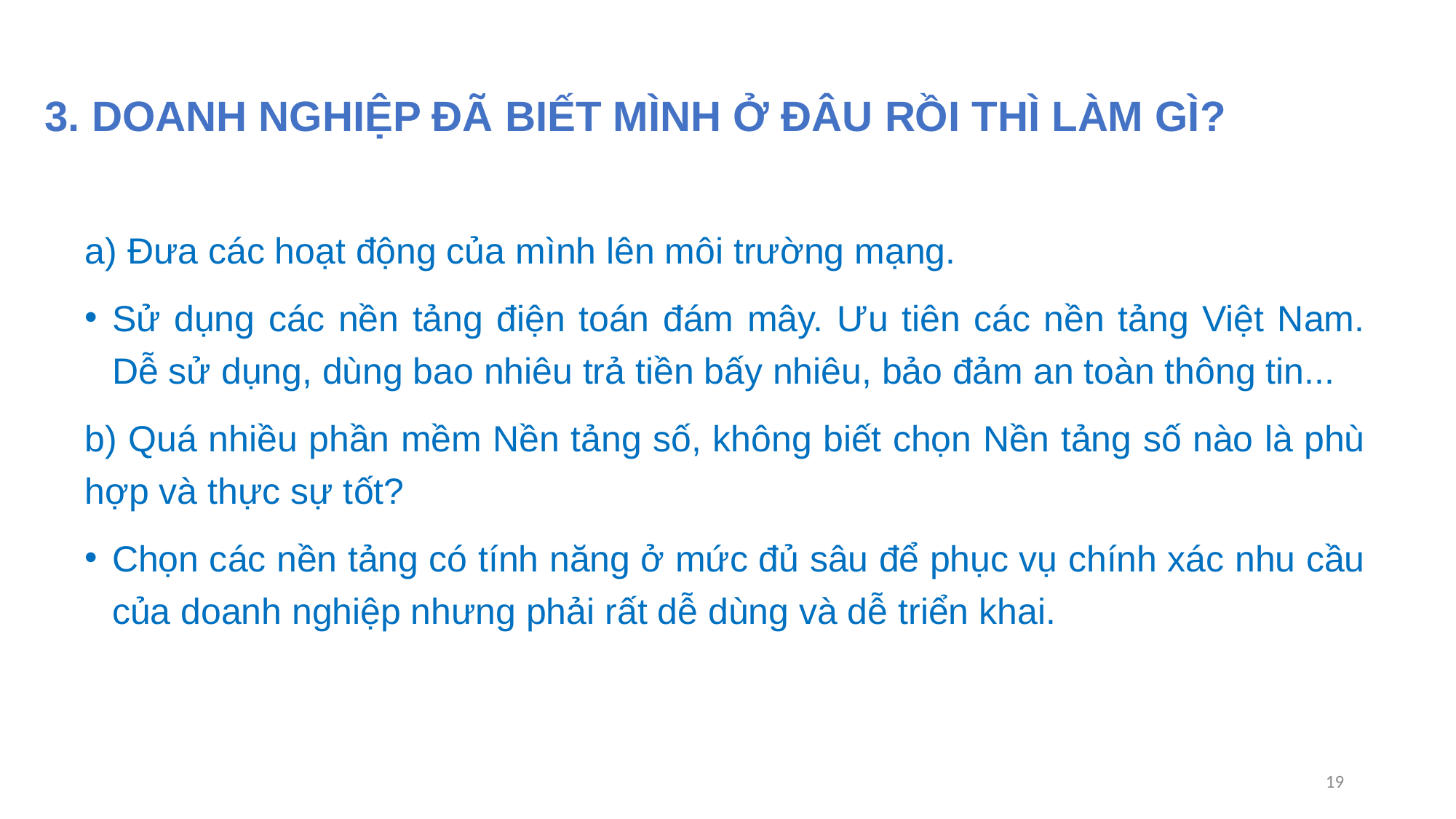

# 3. Doanh nghiệp đã biết mình ở đâu rồi thì làm gì?
a) Đưa các hoạt động của mình lên môi trường mạng.
Sử dụng các nền tảng điện toán đám mây. Ưu tiên các nền tảng Việt Nam. Dễ sử dụng, dùng bao nhiêu trả tiền bấy nhiêu, bảo đảm an toàn thông tin...
b) Quá nhiều phần mềm Nền tảng số, không biết chọn Nền tảng số nào là phù hợp và thực sự tốt?
Chọn các nền tảng có tính năng ở mức đủ sâu để phục vụ chính xác nhu cầu của doanh nghiệp nhưng phải rất dễ dùng và dễ triển khai.
19